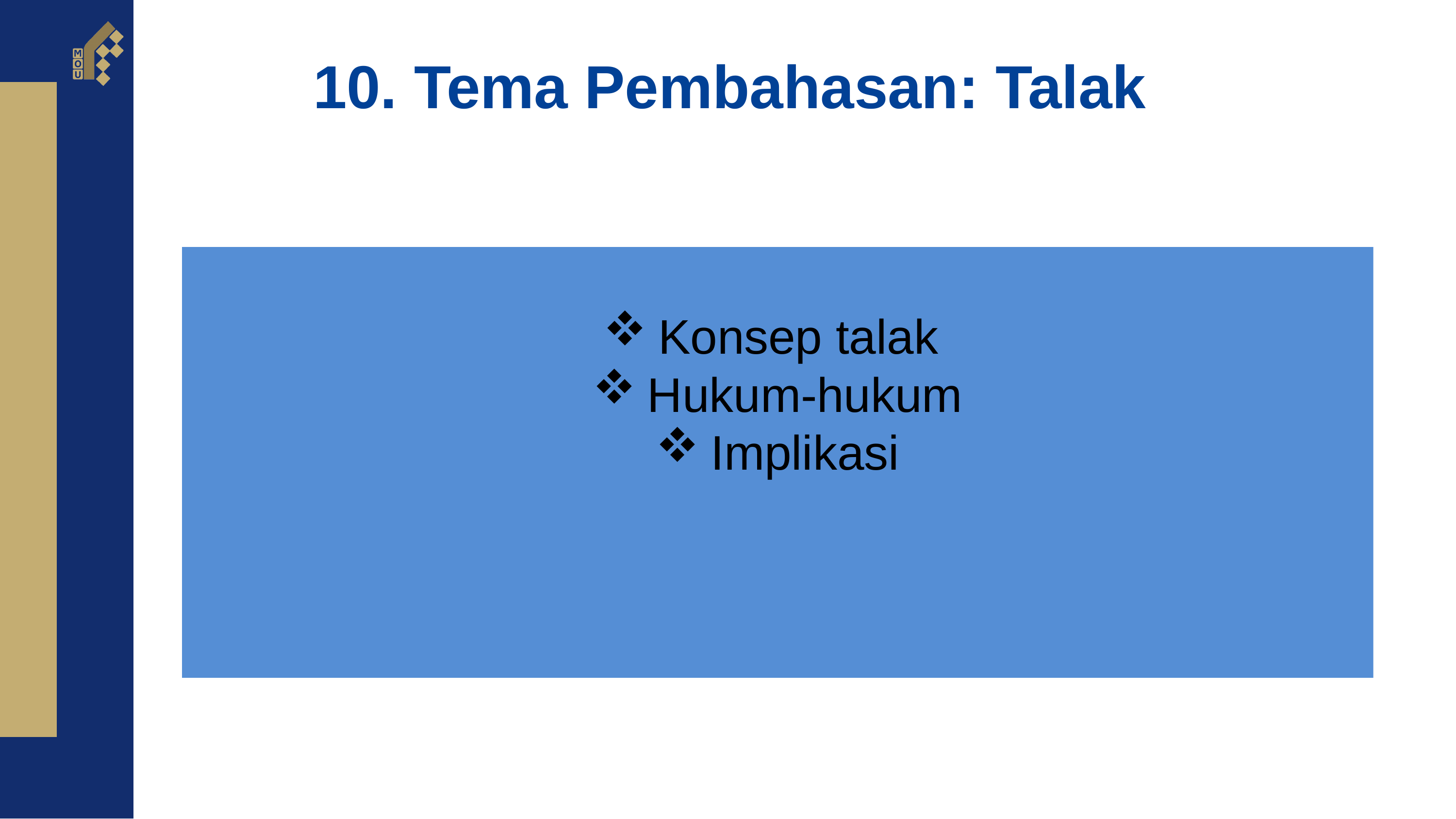

10. Tema Pembahasan: Talak

Konsep talak
Hukum-hukum
Implikasi